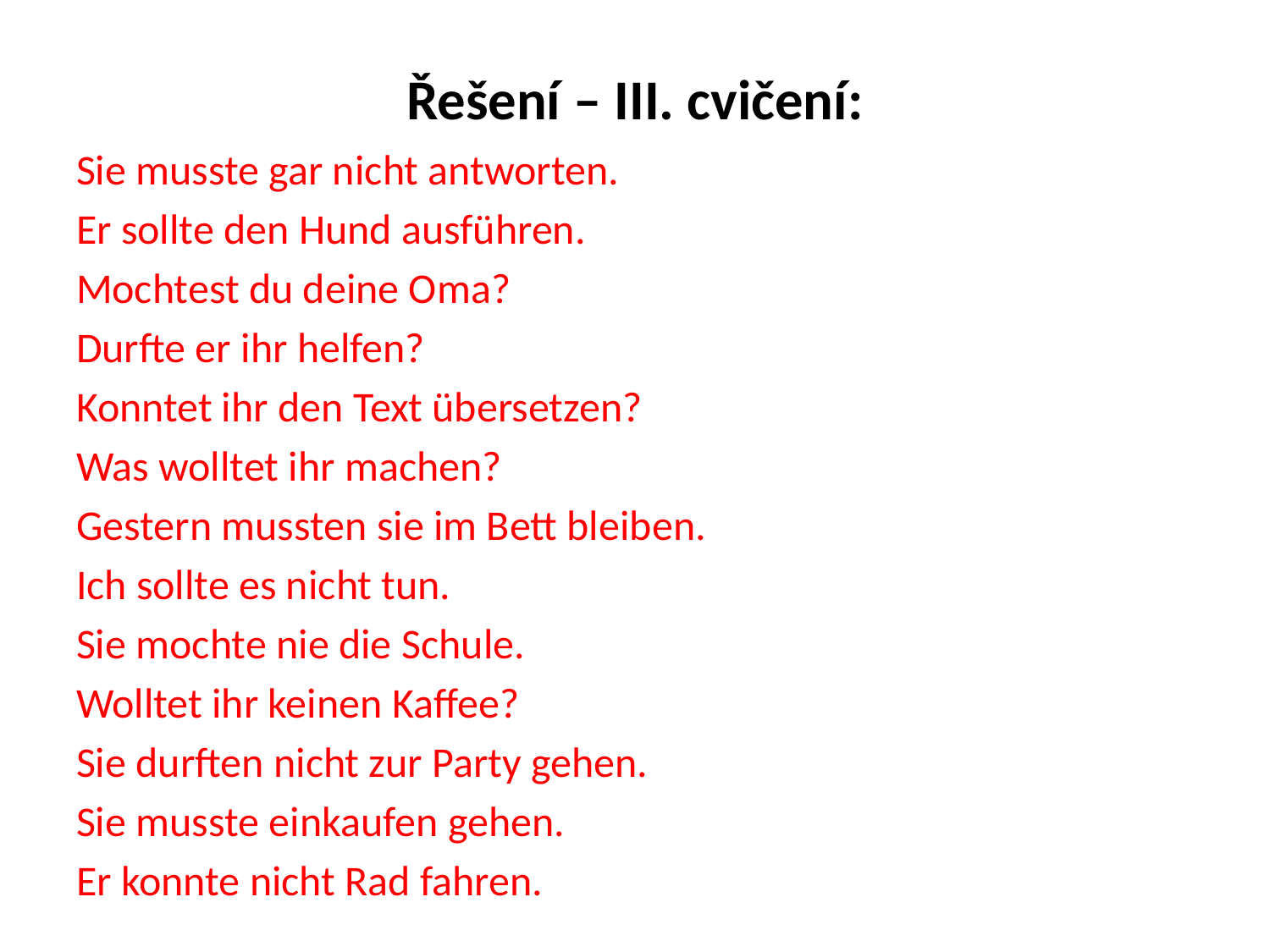

# Řešení – III. cvičení:
Sie musste gar nicht antworten.
Er sollte den Hund ausführen.
Mochtest du deine Oma?
Durfte er ihr helfen?
Konntet ihr den Text übersetzen?
Was wolltet ihr machen?
Gestern mussten sie im Bett bleiben.
Ich sollte es nicht tun.
Sie mochte nie die Schule.
Wolltet ihr keinen Kaffee?
Sie durften nicht zur Party gehen.
Sie musste einkaufen gehen.
Er konnte nicht Rad fahren.